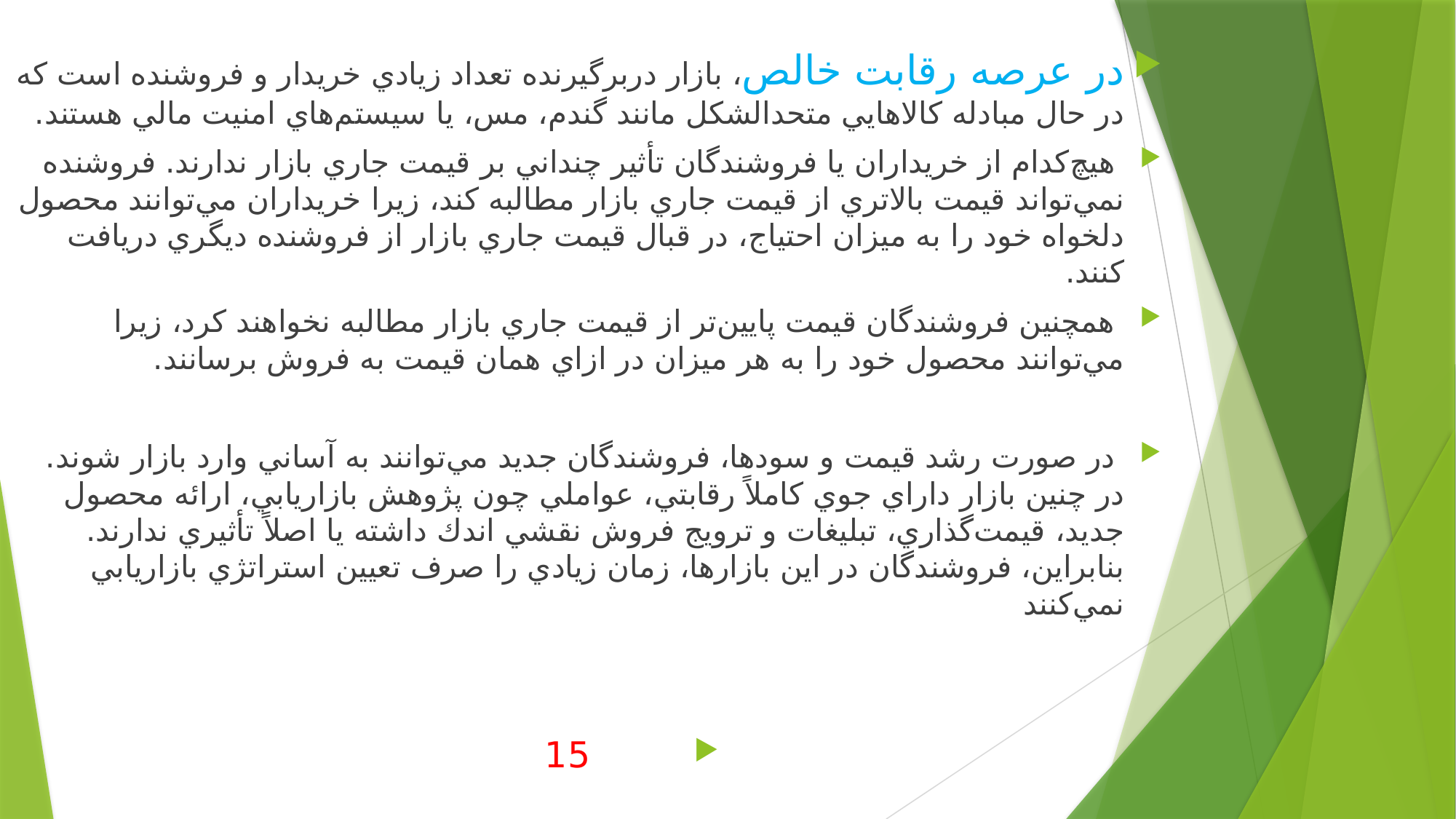

در عرصه رقابت خالص، بازار دربرگيرنده تعداد زيادي خريدار و فروشنده است كه در حال مبادله كالاهايي متحدالشكل مانند گندم، مس، يا سيستم‌هاي امنيت مالي هستند.
 هيچ‌كدام از خريداران يا فروشندگان تأثير چنداني بر قيمت جاري بازار ندارند. فروشنده نمي‌تواند قيمت بالاتري از قيمت جاري بازار مطالبه كند، زيرا خريداران مي‌توانند محصول دلخواه خود را به ميزان احتياج، در قبال قيمت جاري بازار از فروشنده ديگري دريافت كنند.
 همچنين فروشندگان قيمت پايين‌تر از قيمت جاري بازار مطالبه نخواهند كرد، زيرا مي‌توانند محصول خود را به هر ميزان در ازاي همان قيمت به فروش برسانند.

 در صورت رشد قيمت و سودها، فروشندگان جديد مي‌توانند به آساني وارد بازار شوند. در چنين بازار داراي جوي كاملاً رقابتي، عواملي چون پژوهش بازاريابي، ارائه محصول جديد، قيمت‌گذاري، تبليغات و ترويج فروش نقشي اندك داشته يا اصلاً تأثيري ندارند. بنابراين، فروشندگان در اين بازارها، زمان زيادي را صرف تعيين استراتژي بازاريابي نمي‌كنند

15
# ی